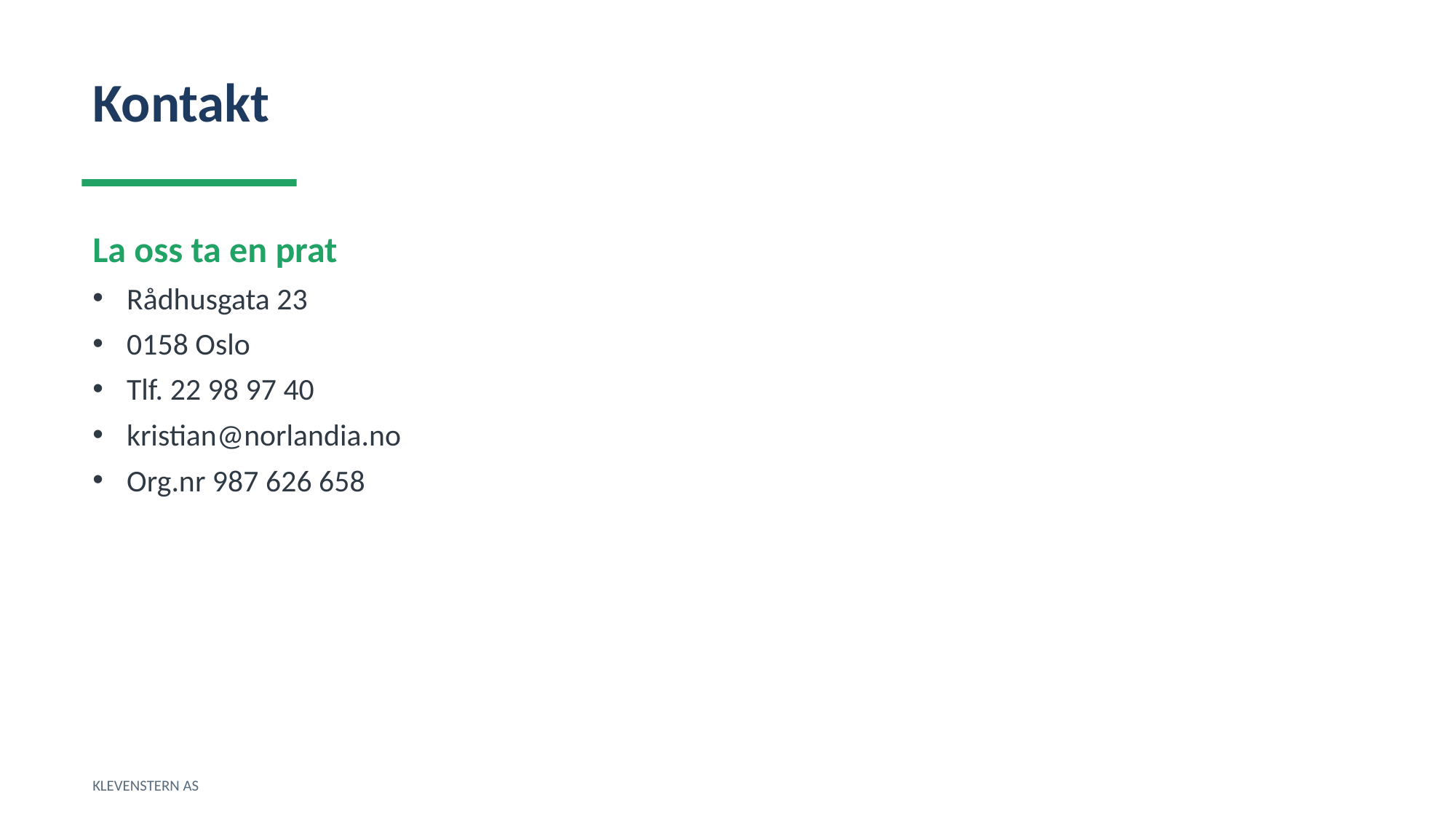

Kontakt

La oss ta en prat
Rådhusgata 23
0158 Oslo
Tlf. 22 98 97 40
kristian@norlandia.no
Org.nr 987 626 658
KLEVENSTERN AS